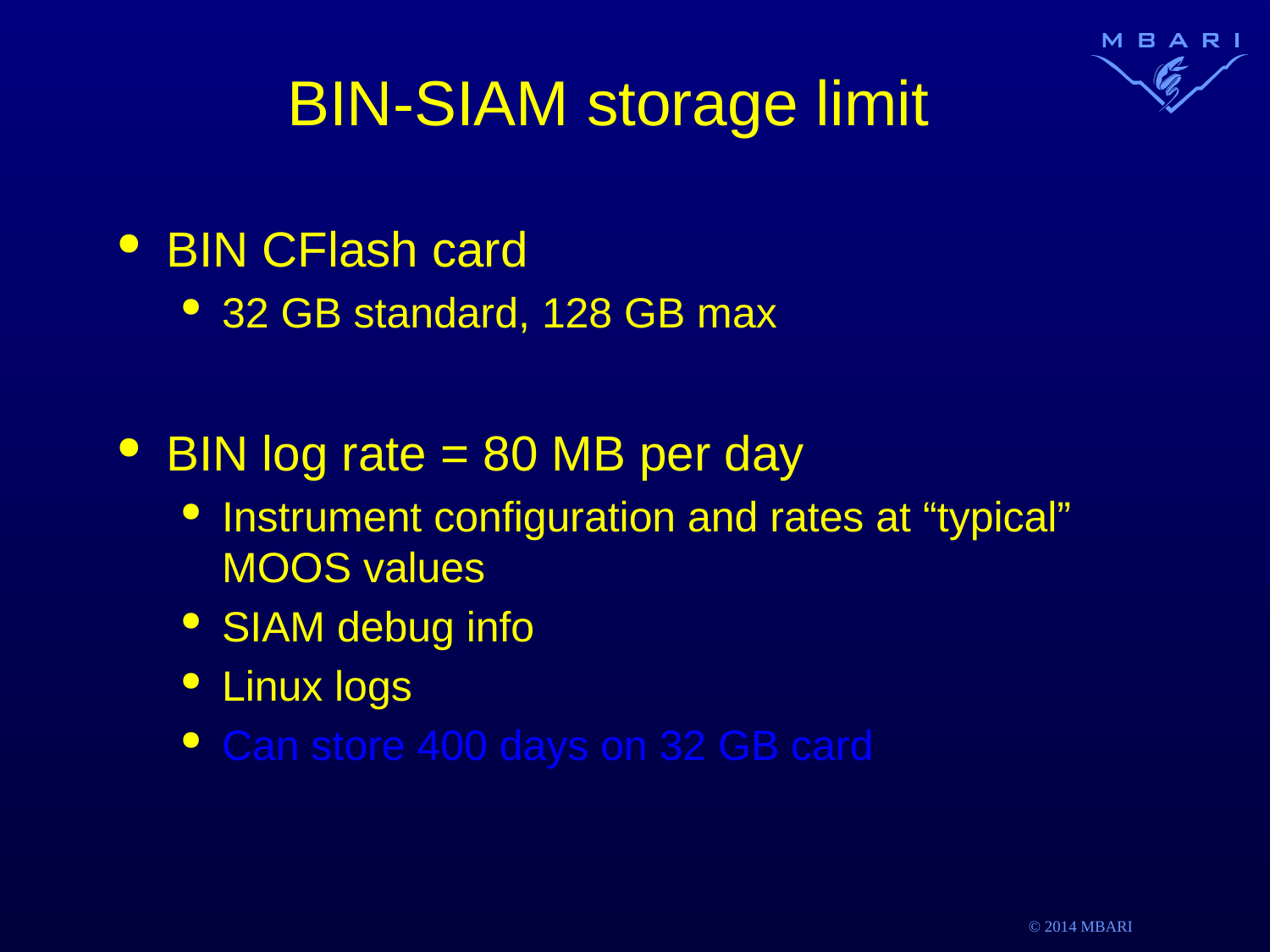

# BIN-SIAM storage limit
BIN CFlash card
32 GB standard, 128 GB max

BIN log rate = 80 MB per day
Instrument configuration and rates at “typical” MOOS values
SIAM debug info
Linux logs
Can store 400 days on 32 GB card